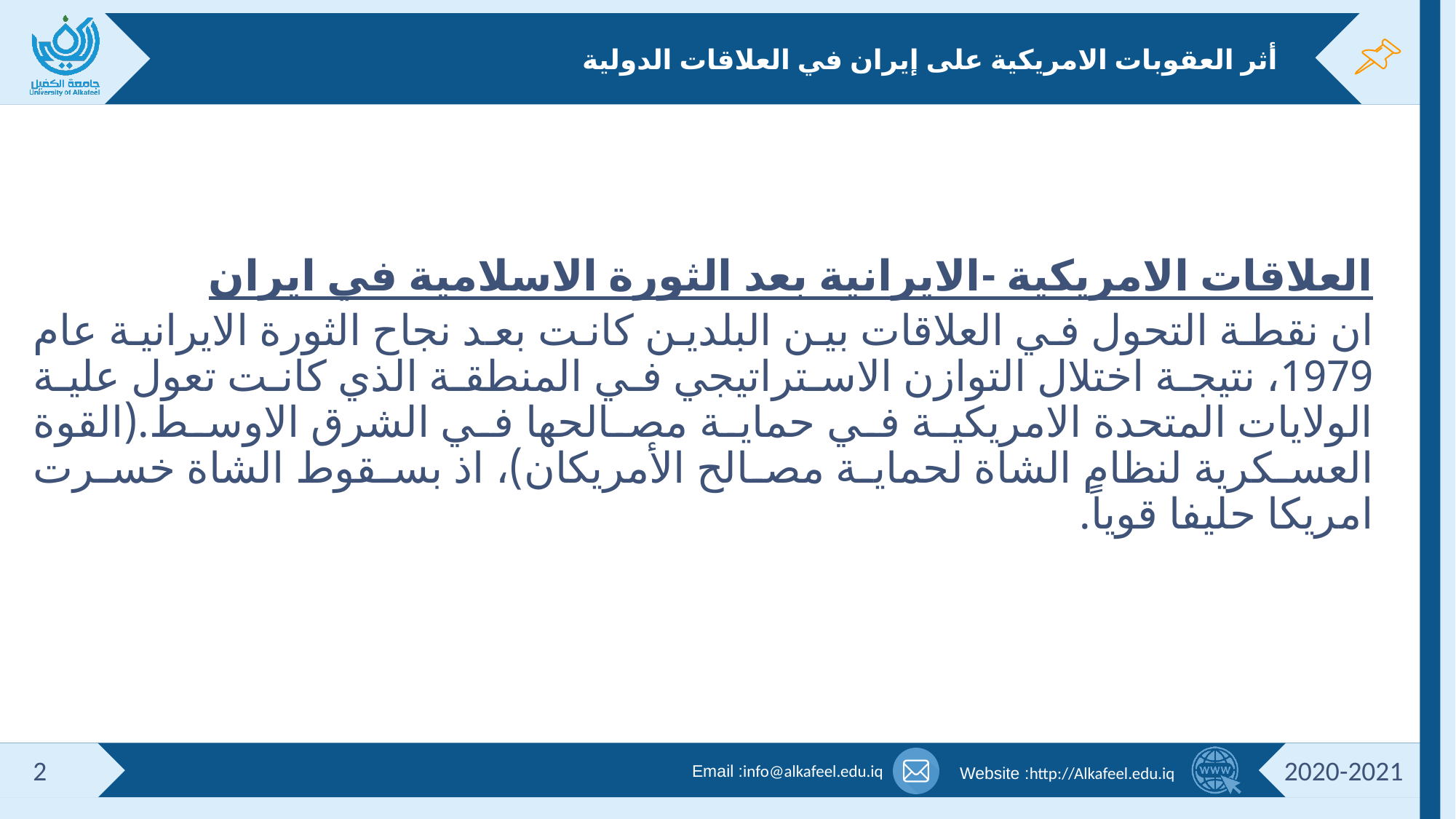

# أثر العقوبات الامريكية على إيران في العلاقات الدولية
العلاقات الامريكية -الايرانية بعد الثورة الاسلامية في ايران
ان نقطة التحول في العلاقات بين البلدين كانت بعد نجاح الثورة الايرانية عام 1979، نتيجة اختلال التوازن الاستراتيجي في المنطقة الذي كانت تعول علية الولايات المتحدة الامريكية في حماية مصالحها في الشرق الاوسط.(القوة العسكرية لنظام الشاة لحماية مصالح الأمريكان)، اذ بسقوط الشاة خسرت امريكا حليفا قوياً.

2
2020-2021